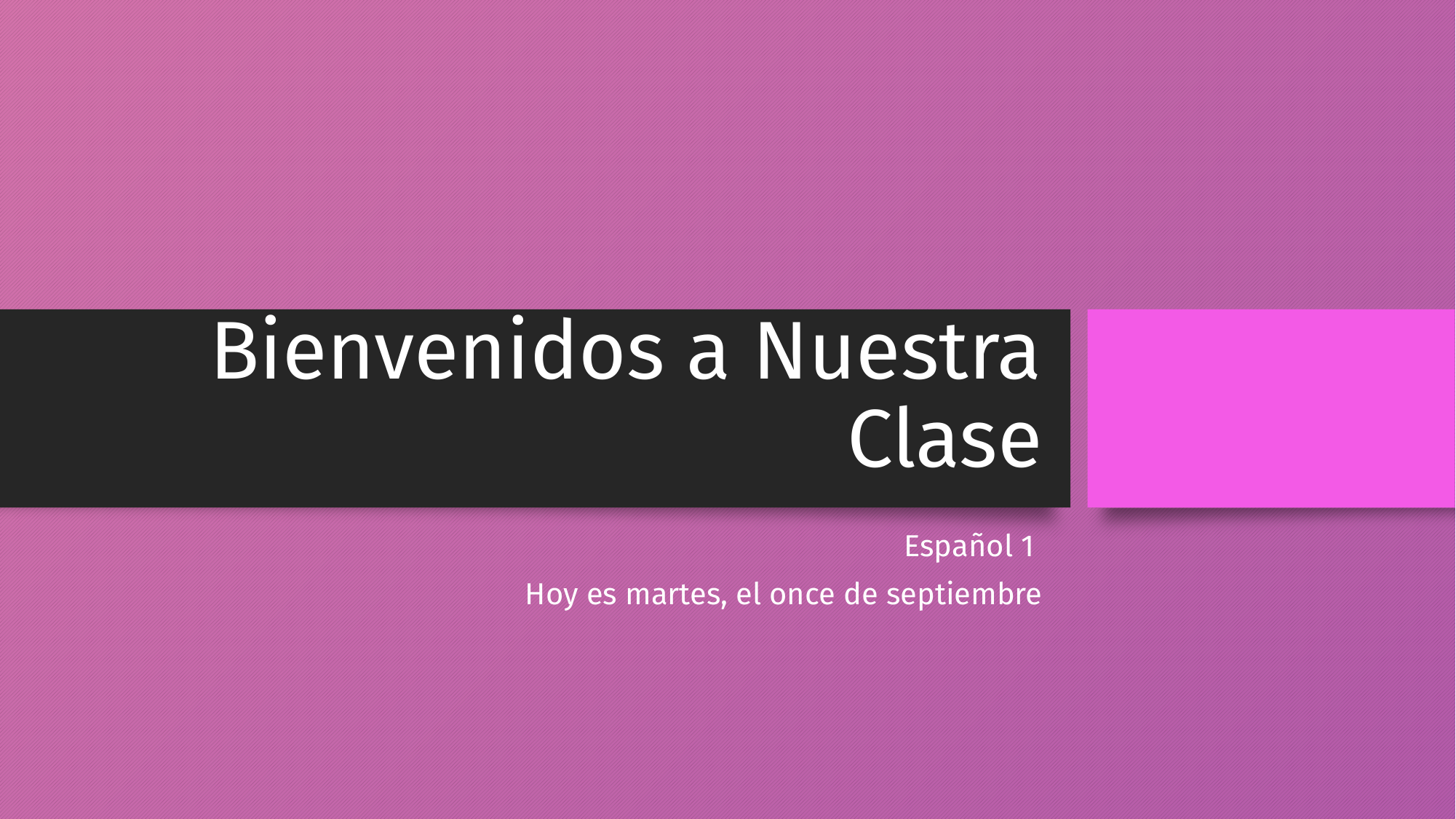

# Bienvenidos a Nuestra Clase
Español 1
Hoy es martes, el once de septiembre